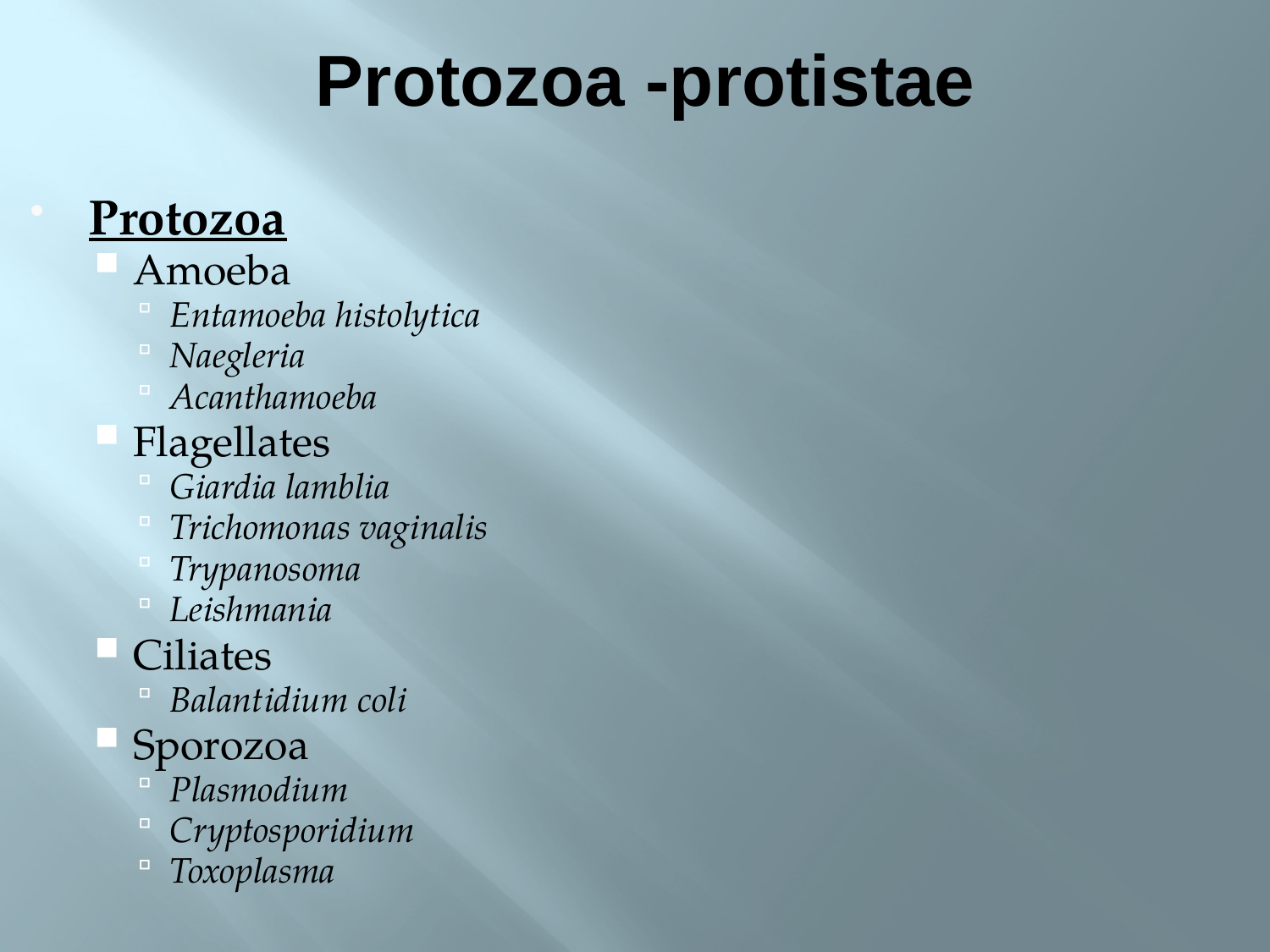

# Protozoa -protistae
Protozoa
Amoeba
Entamoeba histolytica
Naegleria
Acanthamoeba
Flagellates
Giardia lamblia
Trichomonas vaginalis
Trypanosoma
Leishmania
Ciliates
Balantidium coli
Sporozoa
Plasmodium
Cryptosporidium
Toxoplasma